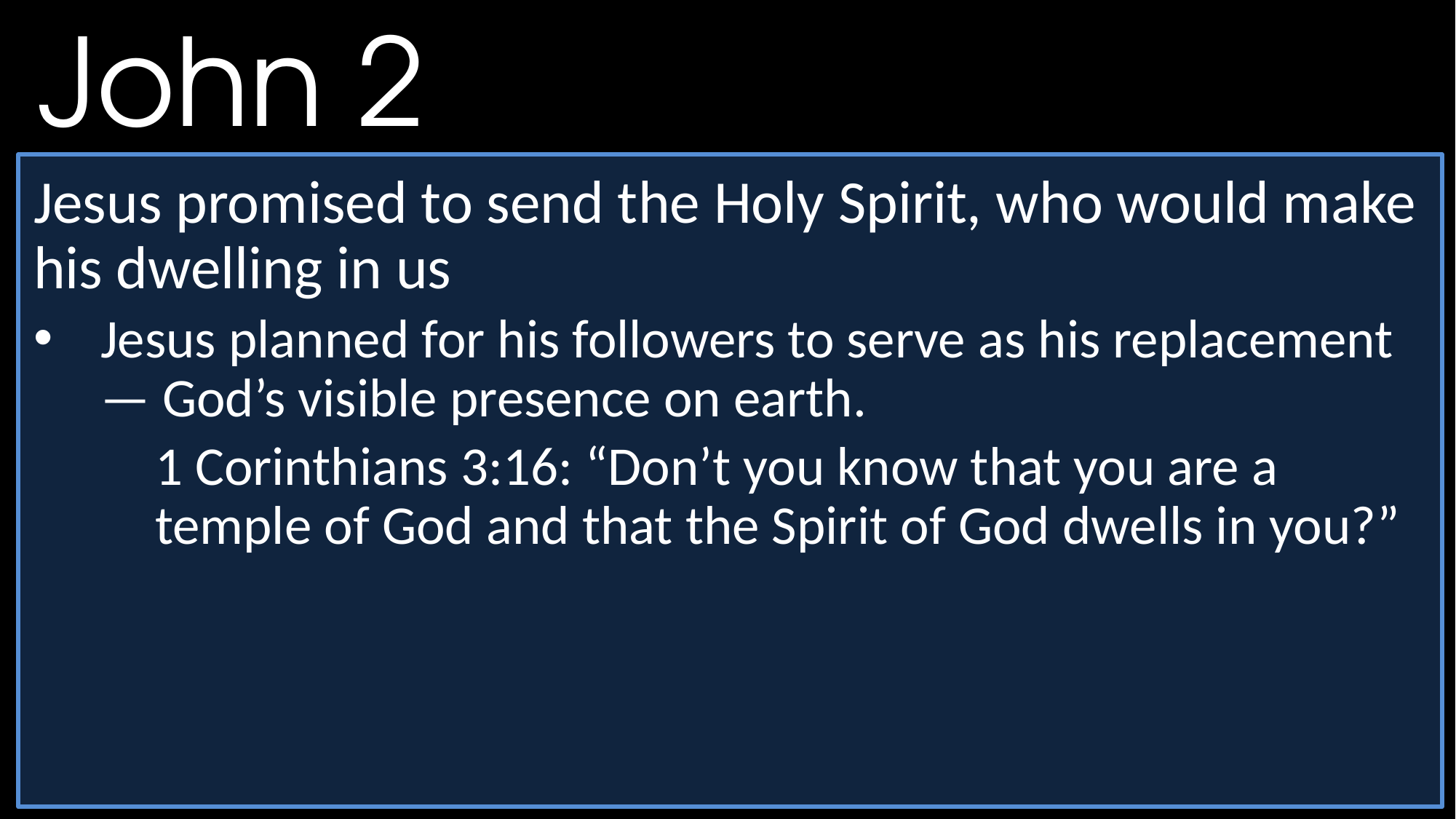

John 2

20 	“What!” they exclaimed. “It has taken forty-six years to build this Temple, and you can rebuild it in three days?”
21 	But when Jesus said “this temple,” he meant his own body.
22 	After he was raised from the dead, his disciples remembered he had said this, and they believed both the Scriptures and what Jesus had said.
Jesus promised to send the Holy Spirit, who would make his dwelling in us
Jesus planned for his followers to serve as his replacement — God’s visible presence on earth.
1 Corinthians 3:16: “Don’t you know that you are a temple of God and that the Spirit of God dwells in you?”